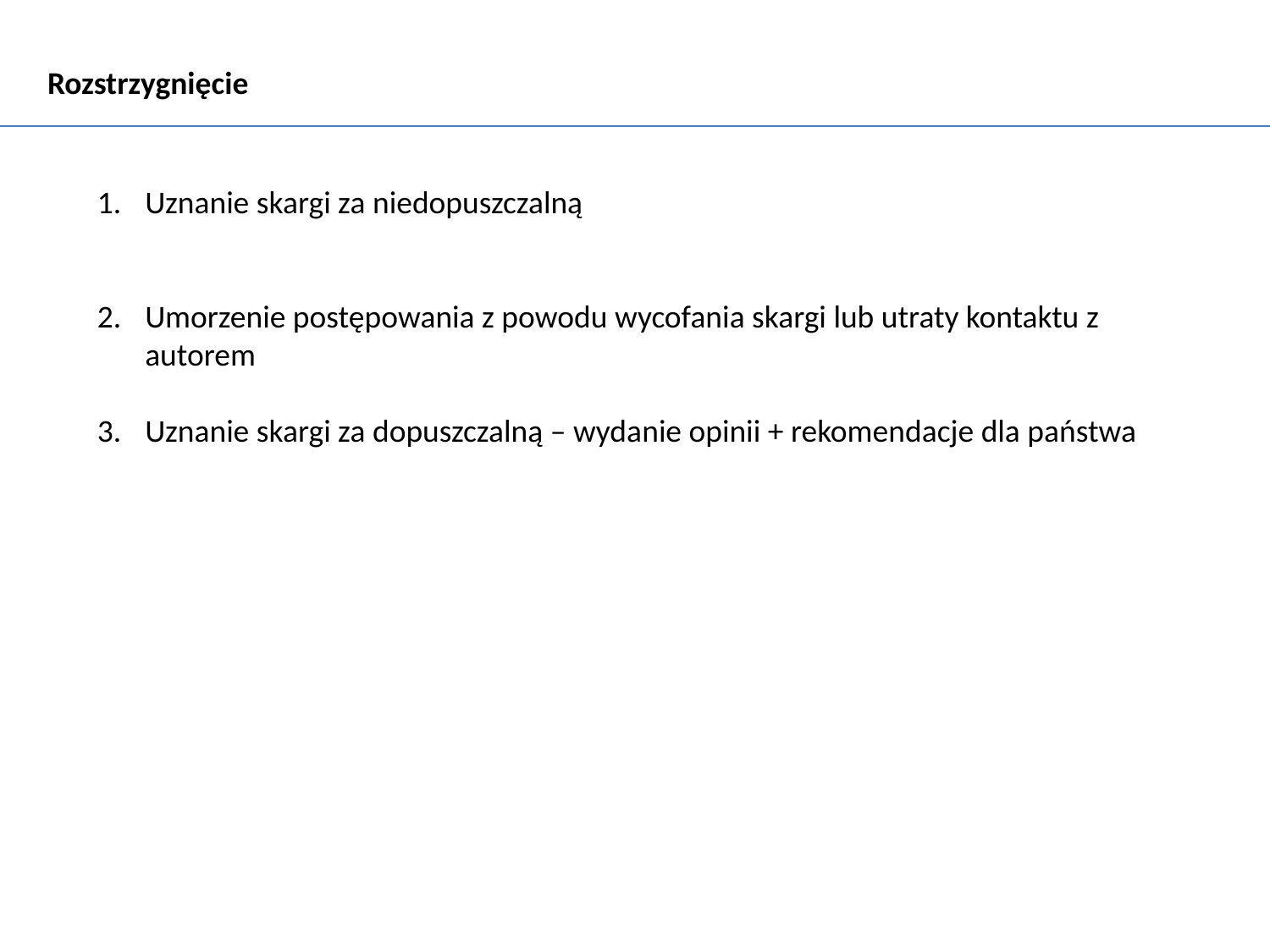

Rozstrzygnięcie
Uznanie skargi za niedopuszczalną

Umorzenie postępowania z powodu wycofania skargi lub utraty kontaktu z autorem

Uznanie skargi za dopuszczalną – wydanie opinii + rekomendacje dla państwa